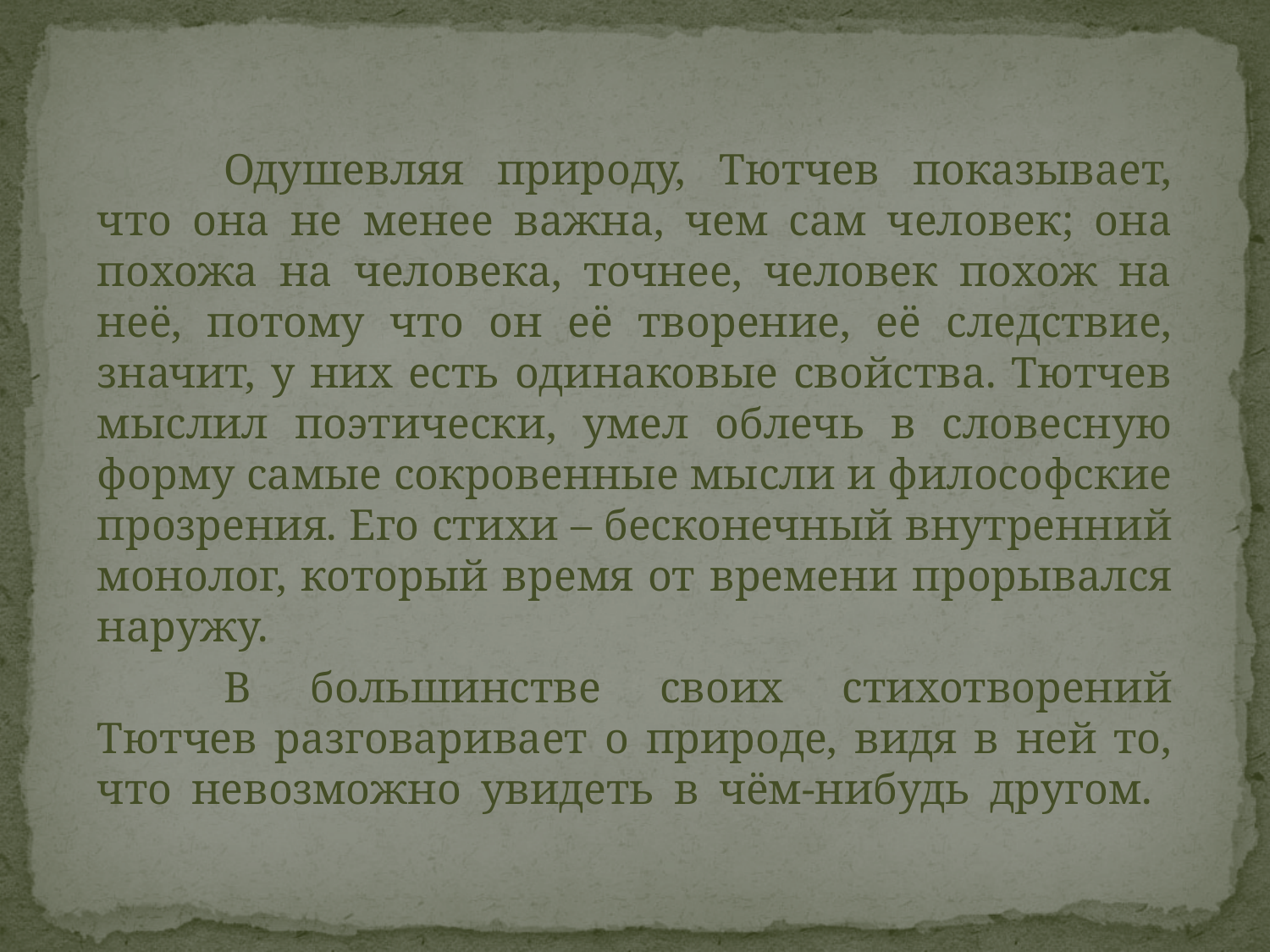

Одушевляя природу, Тютчев показывает, что она не менее важна, чем сам человек; она похожа на человека, точнее, человек похож на неё, потому что он её творение, её следствие, значит, у них есть одинаковые свойства. Тютчев мыслил поэтически, умел облечь в словесную форму самые сокровенные мысли и философские прозрения. Его стихи – бесконечный внутренний монолог, который время от времени прорывался наружу.
	В большинстве своих стихотворений Тютчев разговаривает о природе, видя в ней то, что невозможно увидеть в чём-нибудь другом.